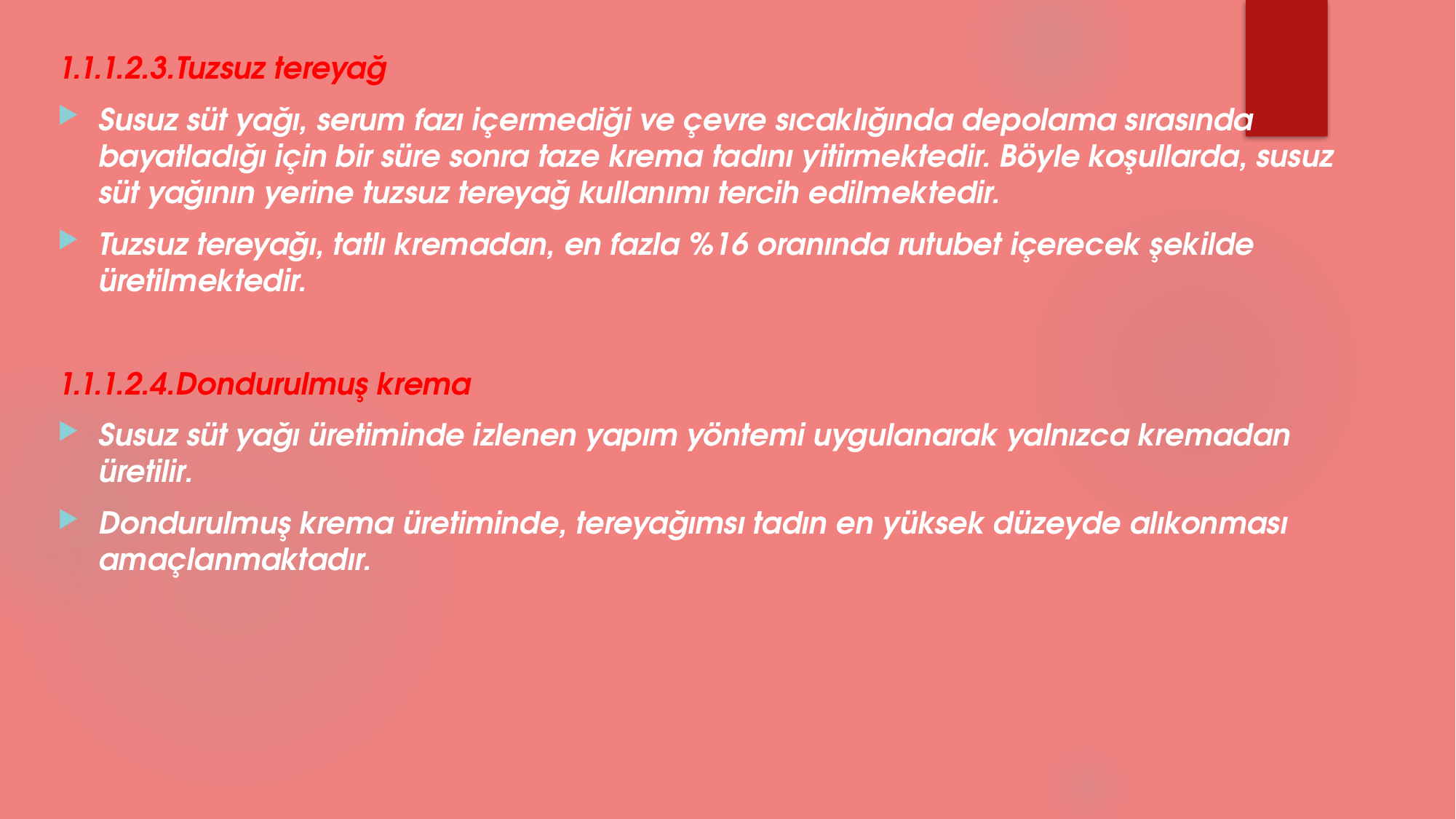

1.1.1.2.3.Tuzsuz tereyağ
Susuz süt yağı, serum fazı içermediği ve çevre sıcaklığında depolama sırasında bayatladığı için bir süre sonra taze krema tadını yitirmektedir. Böyle koşullarda, susuz süt yağının yerine tuzsuz tereyağ kullanımı tercih edilmektedir.
Tuzsuz tereyağı, tatlı kremadan, en fazla %16 oranında rutubet içerecek şekilde üretilmektedir.

1.1.1.2.4.Dondurulmuş krema
Susuz süt yağı üretiminde izlenen yapım yöntemi uygulanarak yalnızca kremadan üretilir.
Dondurulmuş krema üretiminde, tereyağımsı tadın en yüksek düzeyde alıkonması amaçlanmaktadır.